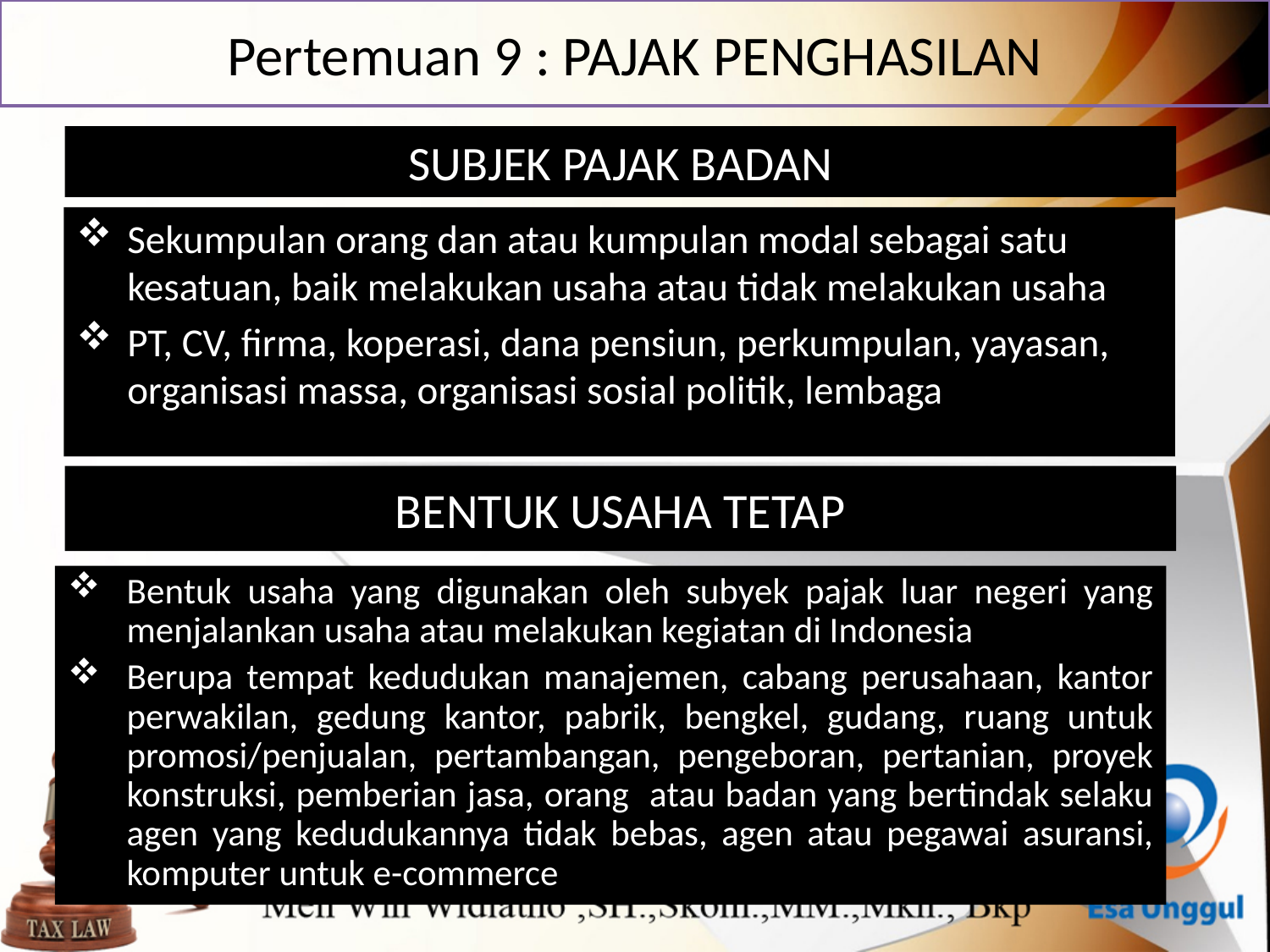

# Pertemuan 9 : PAJAK PENGHASILAN
SUBJEK PAJAK BADAN
Sekumpulan orang dan atau kumpulan modal sebagai satu kesatuan, baik melakukan usaha atau tidak melakukan usaha
PT, CV, firma, koperasi, dana pensiun, perkumpulan, yayasan, organisasi massa, organisasi sosial politik, lembaga
BENTUK USAHA TETAP
Bentuk usaha yang digunakan oleh subyek pajak luar negeri yang menjalankan usaha atau melakukan kegiatan di Indonesia
Berupa tempat kedudukan manajemen, cabang perusahaan, kantor perwakilan, gedung kantor, pabrik, bengkel, gudang, ruang untuk promosi/penjualan, pertambangan, pengeboran, pertanian, proyek konstruksi, pemberian jasa, orang  atau badan yang bertindak selaku agen yang kedudukannya tidak bebas, agen atau pegawai asuransi, komputer untuk e-commerce